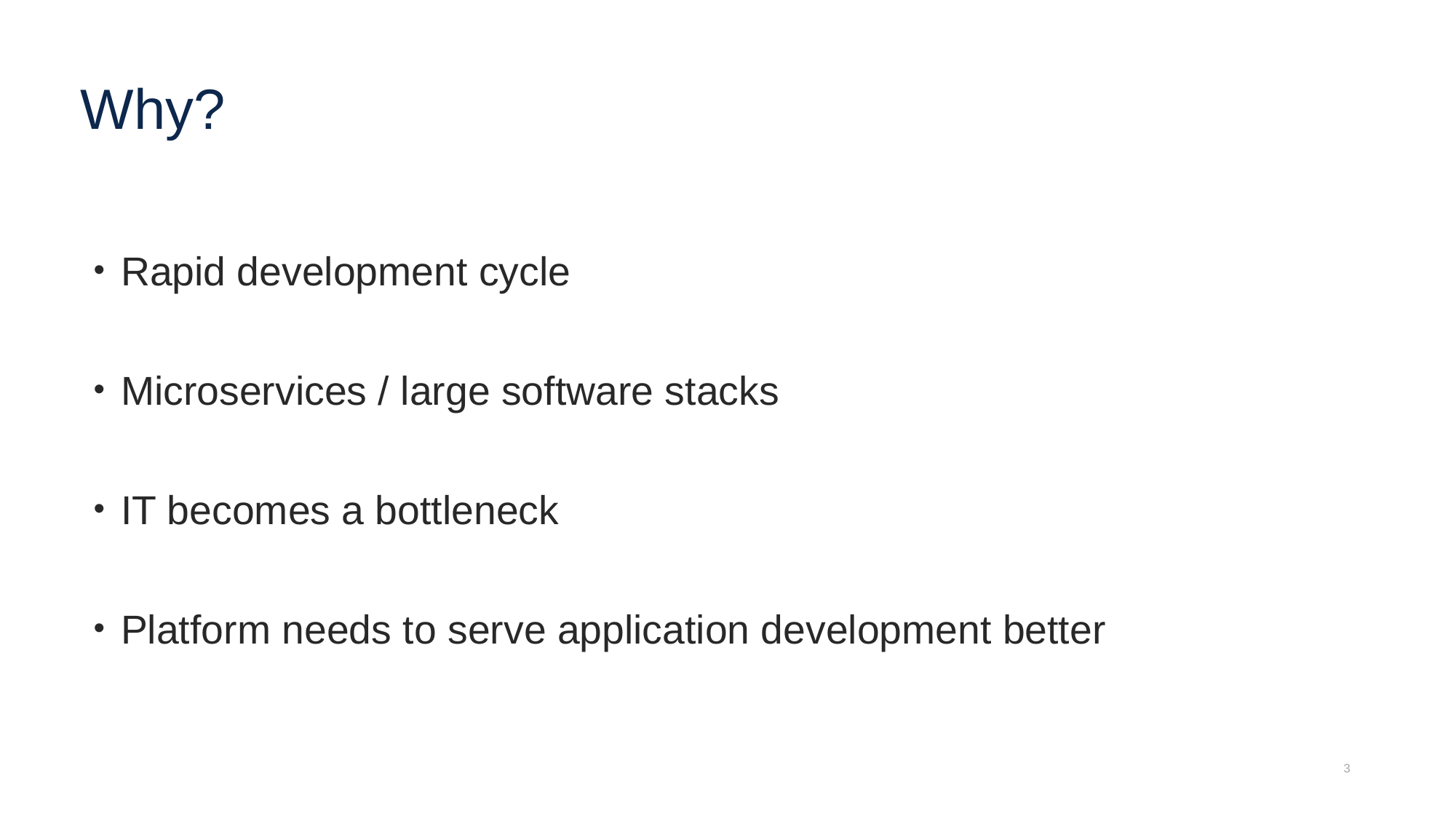

# Why?
Rapid development cycle
Microservices / large software stacks
IT becomes a bottleneck
Platform needs to serve application development better